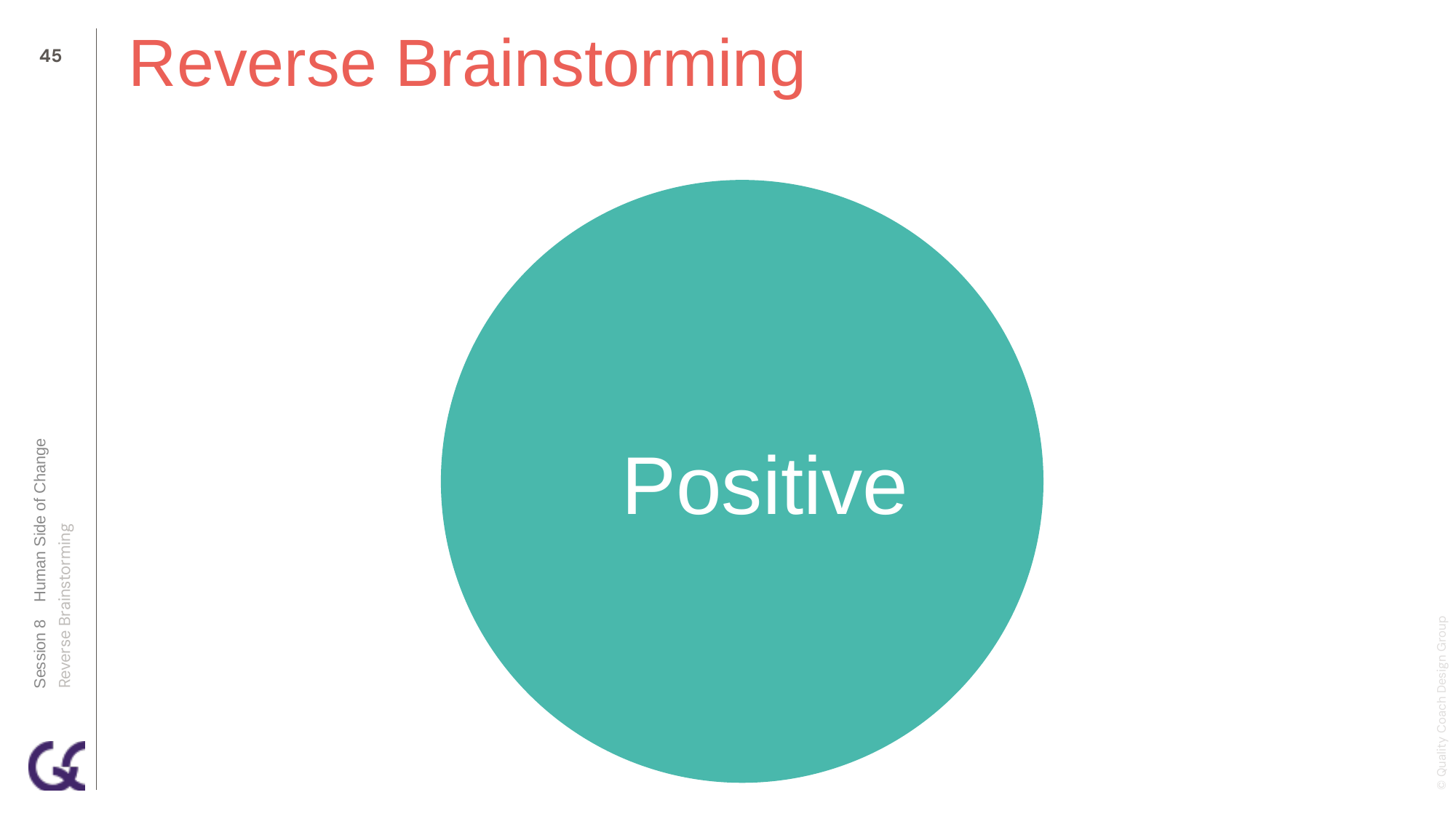

45
# Reverse Brainstorming
Negative
Positive
Session 8    Human Side of Change
Reverse Brainstorming